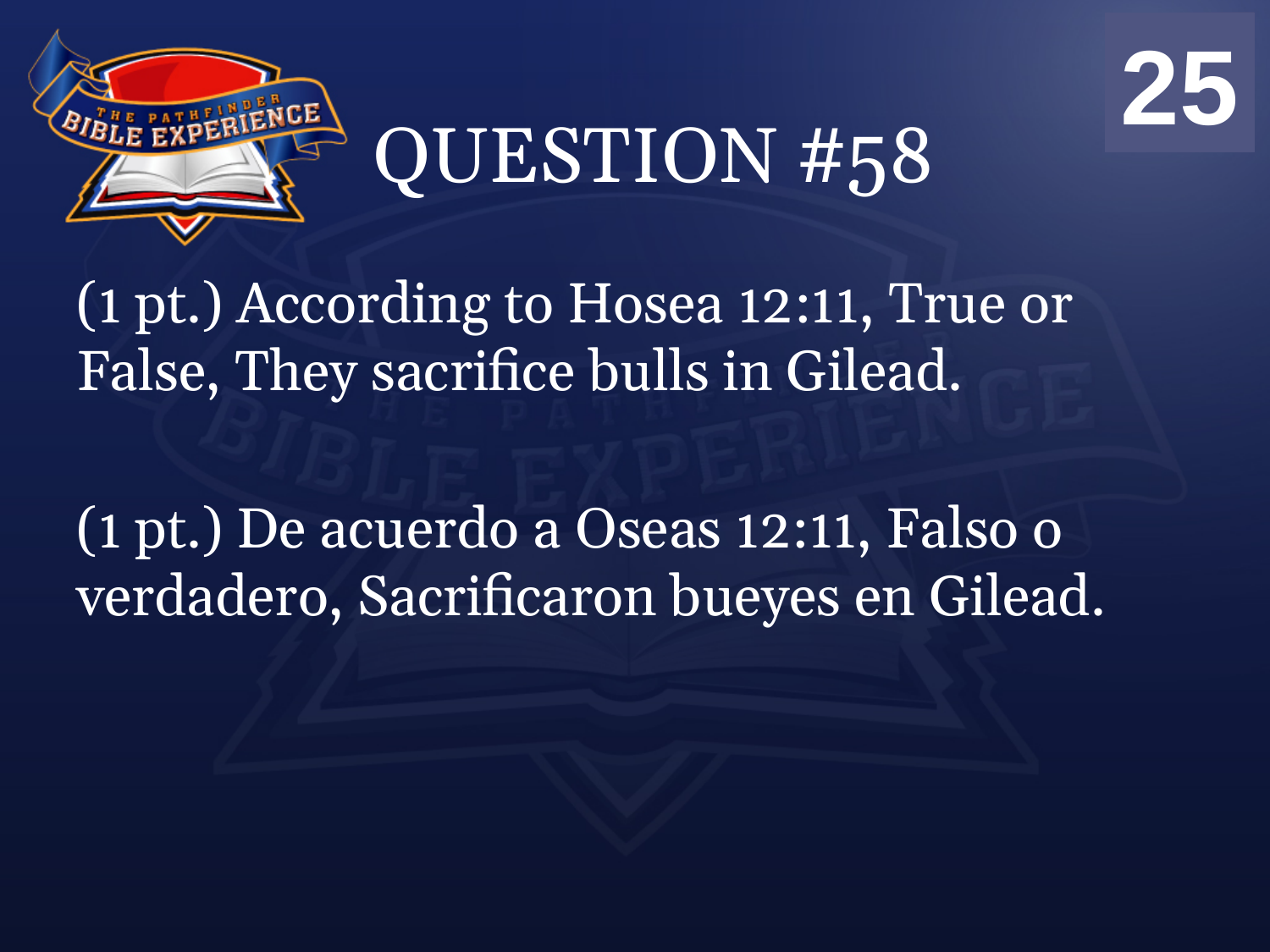

00
01
02
03
04
05
06
07
08
09
10
11
12
13
14
15
16
17
18
19
20
21
22
23
24
25
# QUESTION #58
(1 pt.) According to Hosea 12:11, True or False, They sacrifice bulls in Gilead.

(1 pt.) De acuerdo a Oseas 12:11, Falso o verdadero, Sacrificaron bueyes en Gilead.